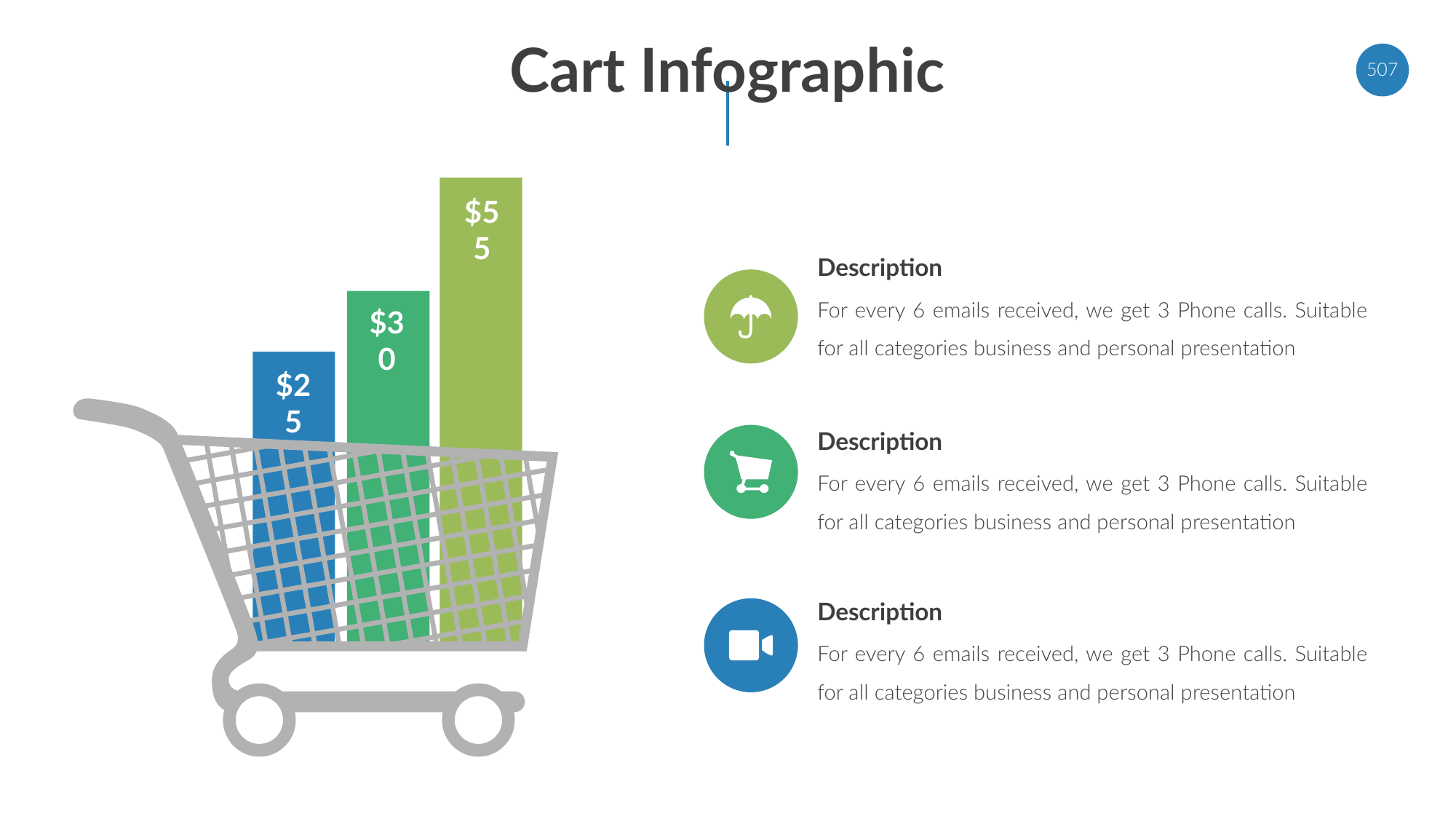

# Cart Infographic
507

$55
Description

For every 6 emails received, we get 3 Phone calls. Suitable for all categories business and personal presentation

$30

$25

Description

For every 6 emails received, we get 3 Phone calls. Suitable for all categories business and personal presentation
Description

For every 6 emails received, we get 3 Phone calls. Suitable for all categories business and personal presentation